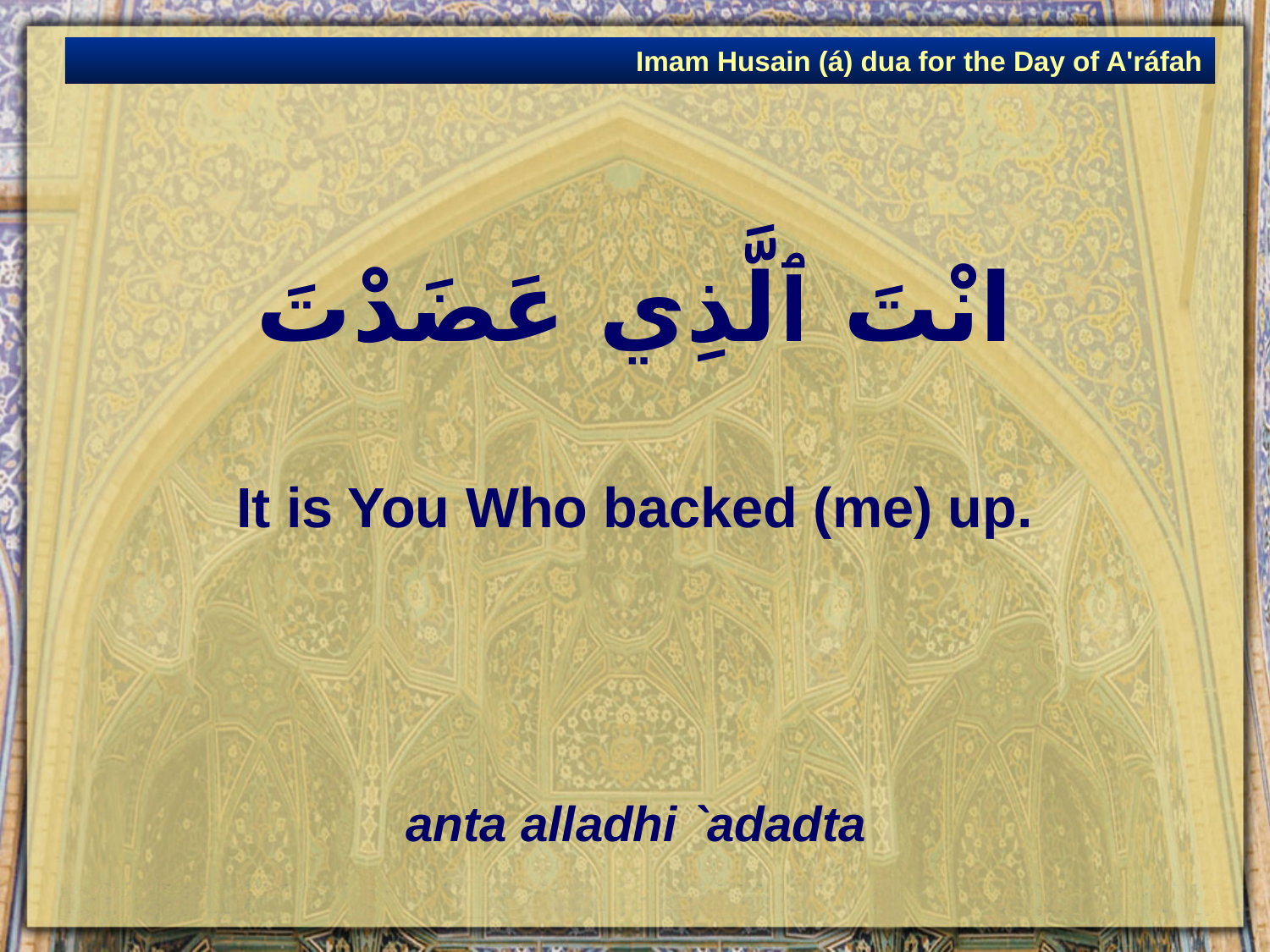

Imam Husain (á) dua for the Day of A'ráfah
# انْتَ ٱلَّذِي عَضَدْتَ
It is You Who backed (me) up.
anta alladhi `adadta